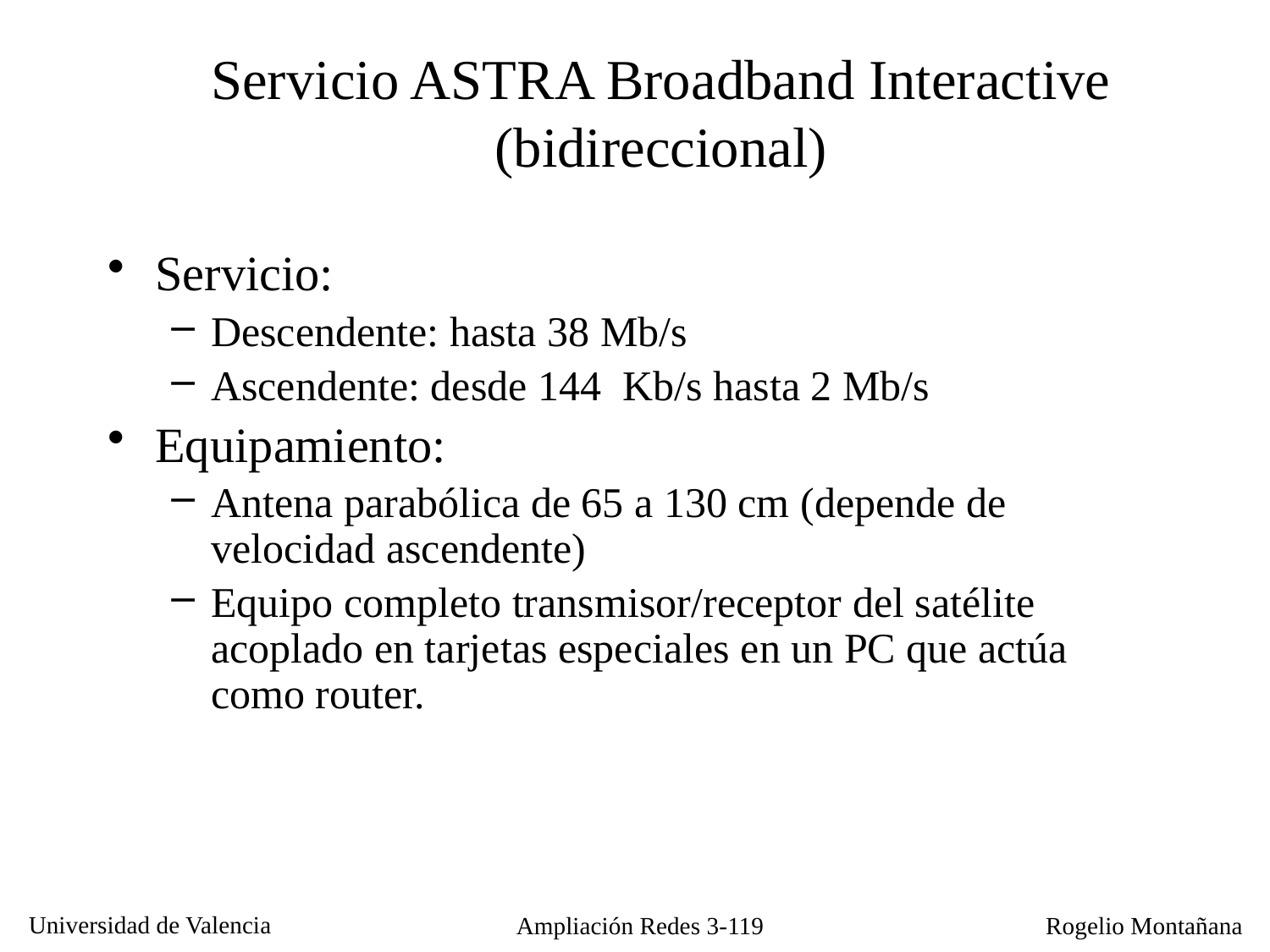

Servicio ASTRA Broadband Interactive (bidireccional)
Servicio:
Descendente: hasta 38 Mb/s
Ascendente: desde 144  Kb/s hasta 2 Mb/s
Equipamiento:
Antena parabólica de 65 a 130 cm (depende de velocidad ascendente)
Equipo completo transmisor/receptor del satélite acoplado en tarjetas especiales en un PC que actúa  como router.

Ampliación Redes 3-119